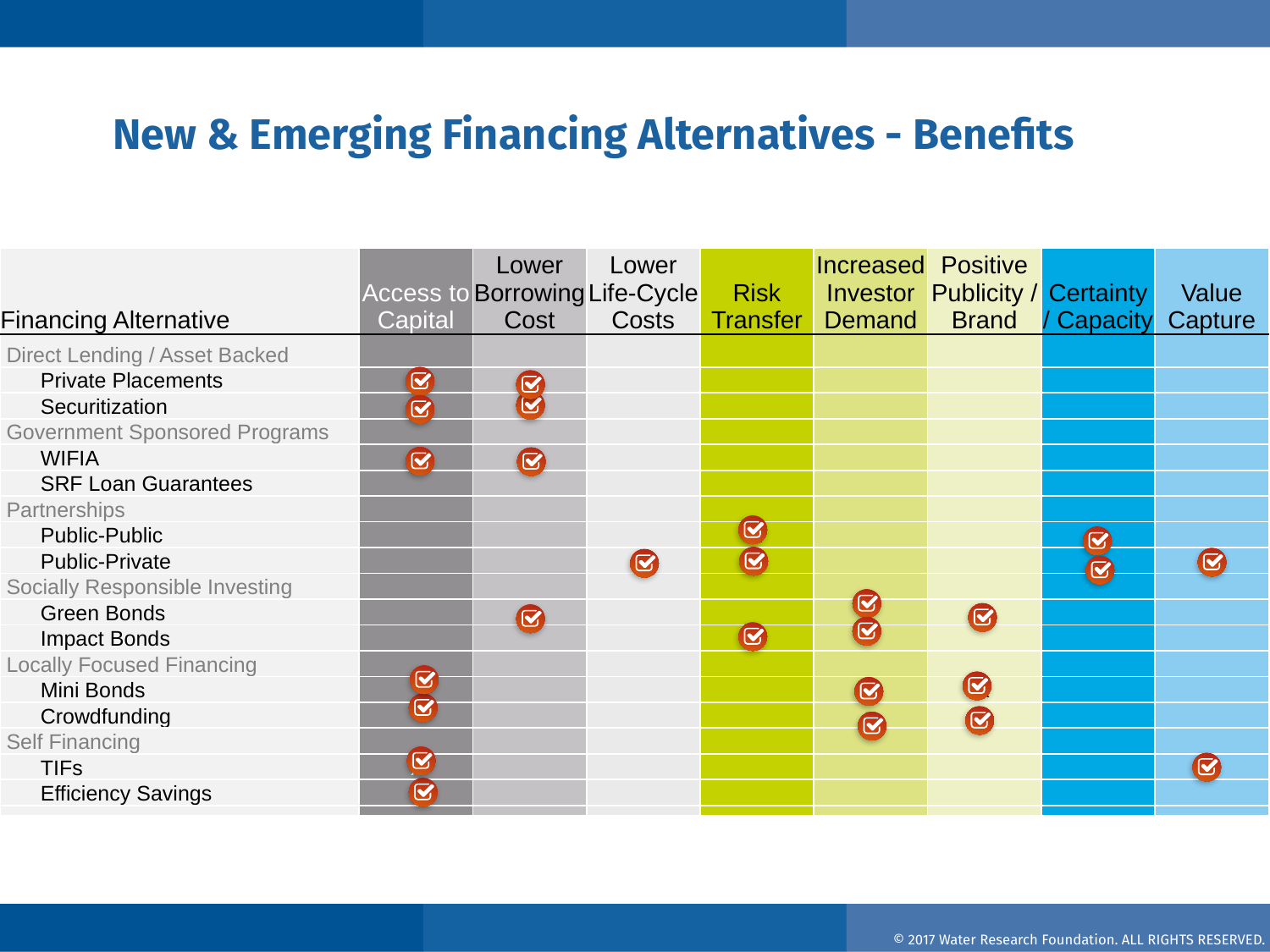

New & Emerging Financing Alternatives - Benefits
| Financing Alternative | Access to Capital | Lower Borrowing Cost | Lower Life-Cycle Costs | Risk Transfer | Increased Investor Demand | Positive Publicity / Brand | Certainty / Capacity | Value Capture |
| --- | --- | --- | --- | --- | --- | --- | --- | --- |
|  |  |  |  |  |  |  |  |  |
| Direct Lending / Asset Backed |  |  |  |  |  |  |  |  |
| Private Placements | x | x |  |  |  |  |  |  |
| Securitization | x | x |  |  |  |  |  |  |
| Government Sponsored Programs |  |  |  |  |  |  |  |  |
| WIFIA | x | x |  |  |  |  |  |  |
| SRF Loan Guarantees |  |  |  |  |  |  |  |  |
| Partnerships |  |  |  |  |  |  |  |  |
| Public-Public |  |  |  | x |  |  | x |  |
| Public-Private |  |  | x | x |  |  | x | x |
| Socially Responsible Investing |  |  |  |  |  |  |  |  |
| Green Bonds |  | x |  |  |  | x |  |  |
| Impact Bonds |  |  |  | x |  |  |  |  |
| Locally Focused Financing |  |  |  |  |  |  |  |  |
| Mini Bonds |  |  |  |  | x | x |  |  |
| Crowdfunding |  |  |  |  | x | x |  |  |
| Self Financing |  |  |  |  |  |  |  |  |
| TIFs | x |  |  |  |  |  |  | x |
| Efficiency Savings | x |  |  |  |  |  |  |  |
|  |  |  |  |  |  |  |  |  |